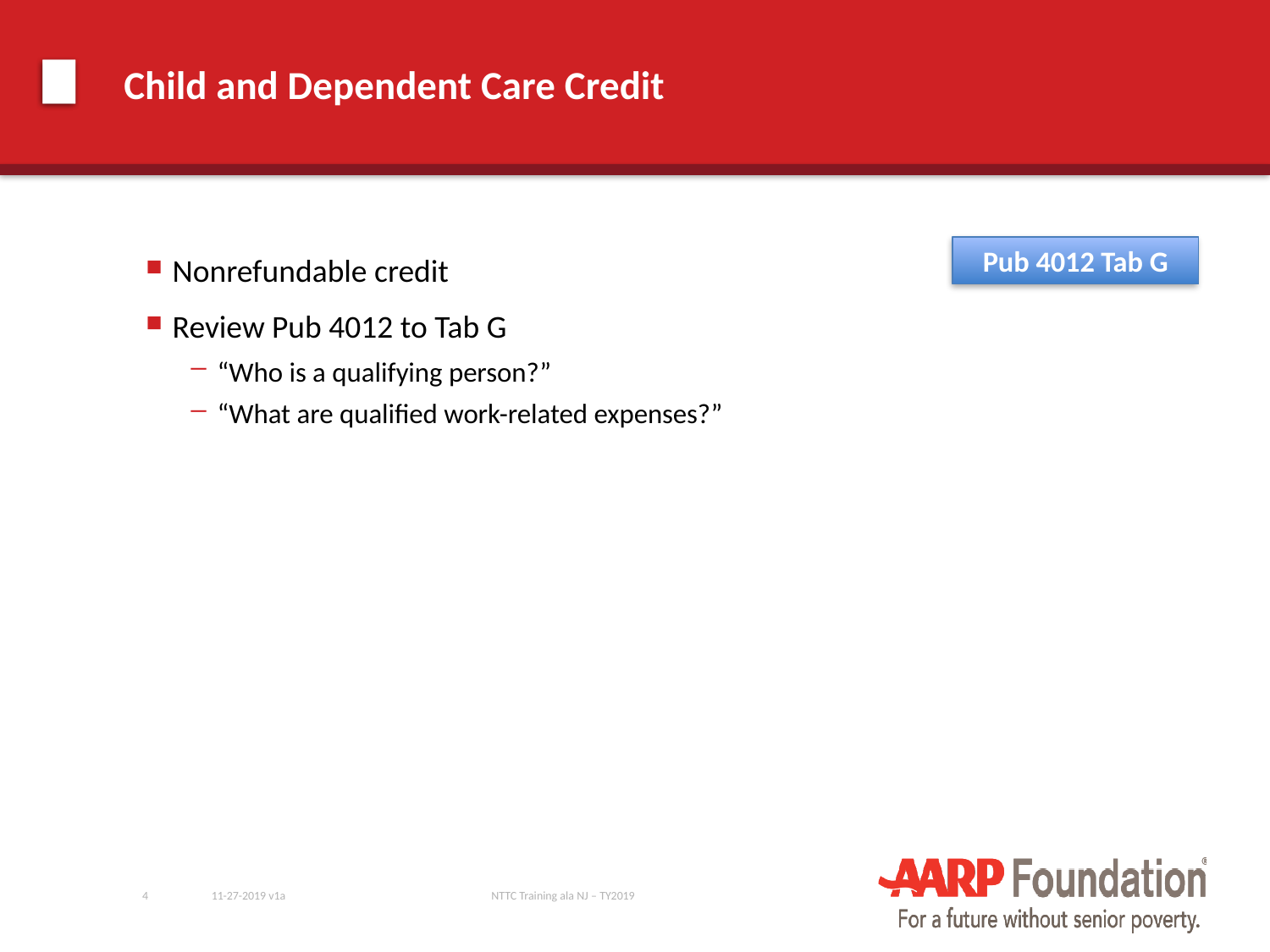

# Child and Dependent Care Credit
Pub 4012 Tab G
Nonrefundable credit
Review Pub 4012 to Tab G
“Who is a qualifying person?”
“What are qualified work-related expenses?”

4
11-27-2019 v1a
NTTC Training ala NJ – TY2019